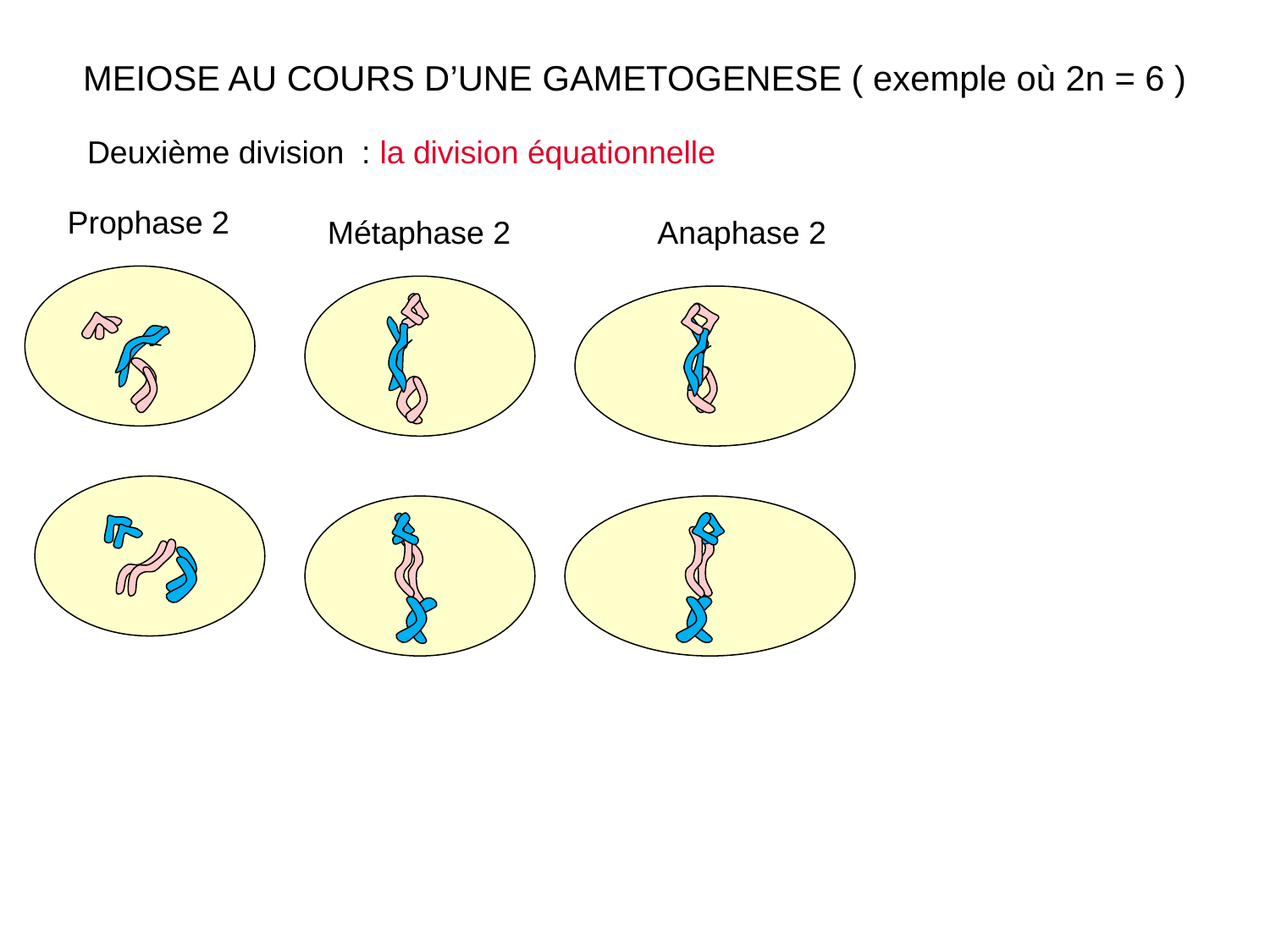

# MEIOSE AU COURS D’UNE GAMETOGENESE ( exemple où 2n = 6 )
Deuxième division  : la division équationnelle
Prophase 2
Métaphase 2
Anaphase 2